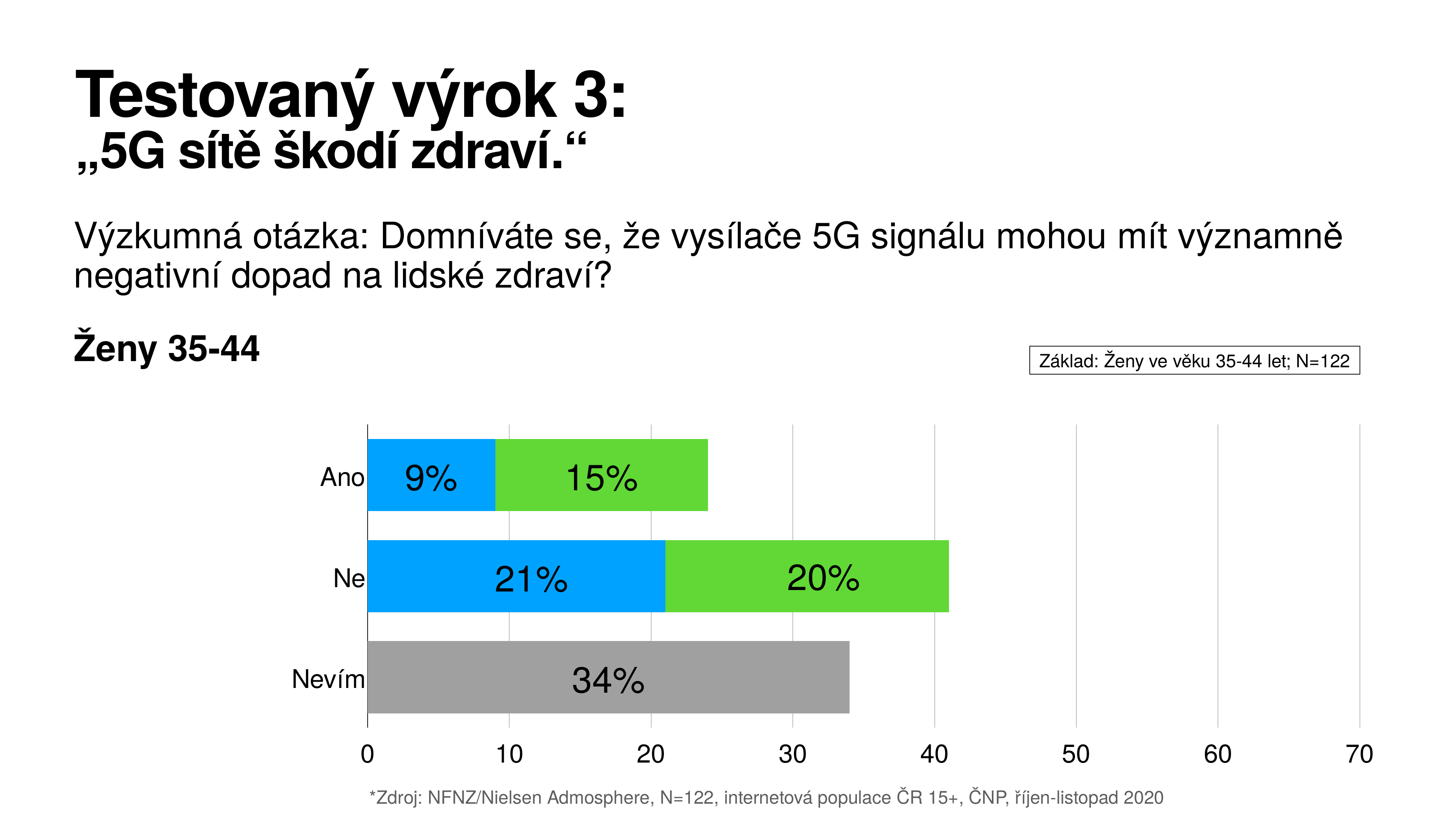

Testovaný výrok 3:
„5G sítě škodí zdraví.“
Výzkumná otázka: Domníváte se, že vysílače 5G signálu mohou mít významně negativní dopad na lidské zdraví?
Ženy 35-44
Základ: Ženy ve věku 35-44 let; N=122

### Chart

| Category | Určitě | Spíše |
|---|---|---|
| Ano | 9.0 | 15.0 |
| Ne | 21.0 | 20.0 |
| Nevím | 34.0 | None |
*Zdroj: NFNZ/Nielsen Admosphere, N=122, internetová populace ČR 15+, ČNP, říjen-listopad 2020